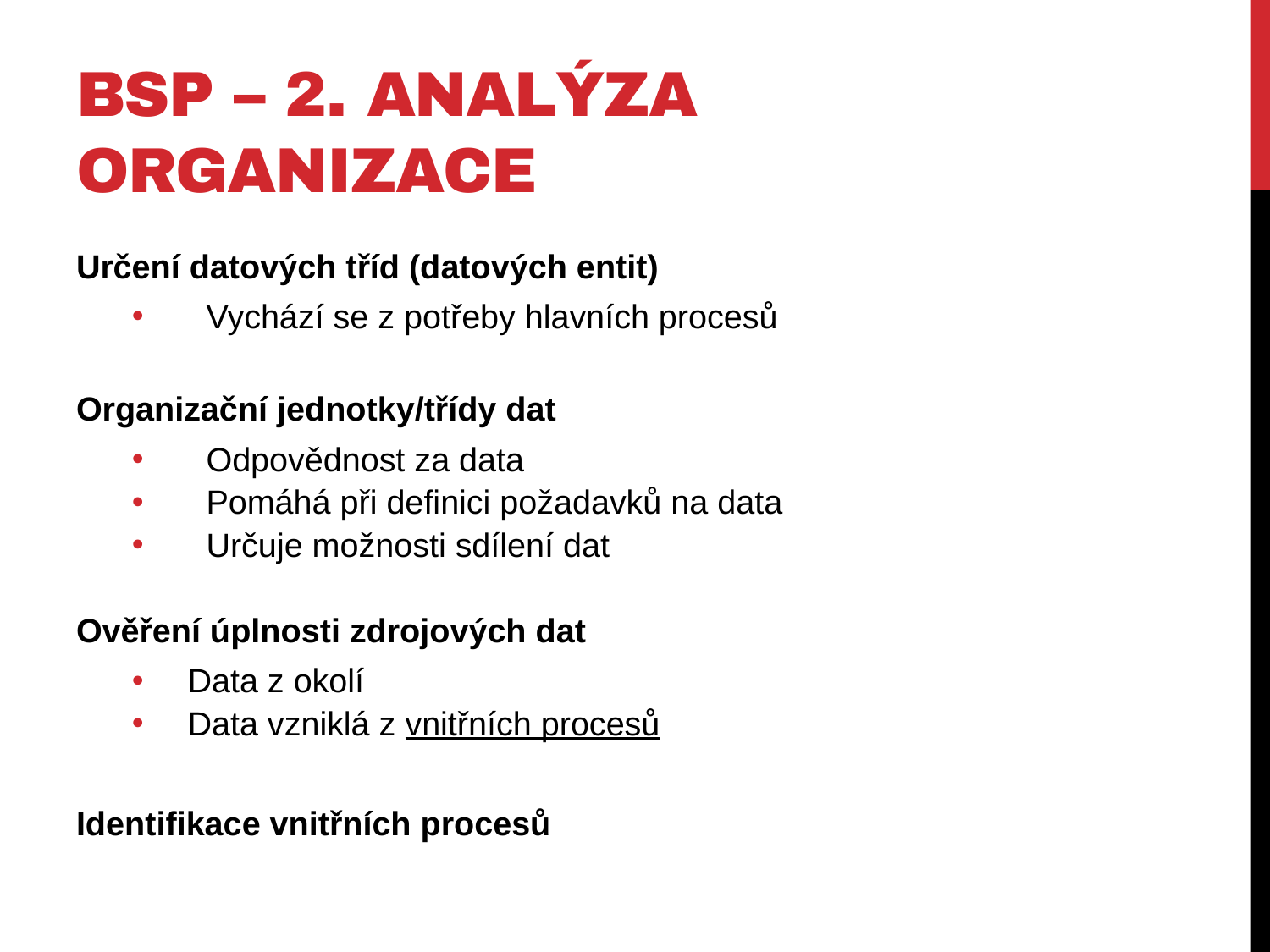

# BSP – 2. analýza organizace
Určení datových tříd (datových entit)
Vychází se z potřeby hlavních procesů

Organizační jednotky/třídy dat
Odpovědnost za data
Pomáhá při definici požadavků na data
Určuje možnosti sdílení dat

Ověření úplnosti zdrojových dat
Data z okolí
Data vzniklá z vnitřních procesů

Identifikace vnitřních procesů